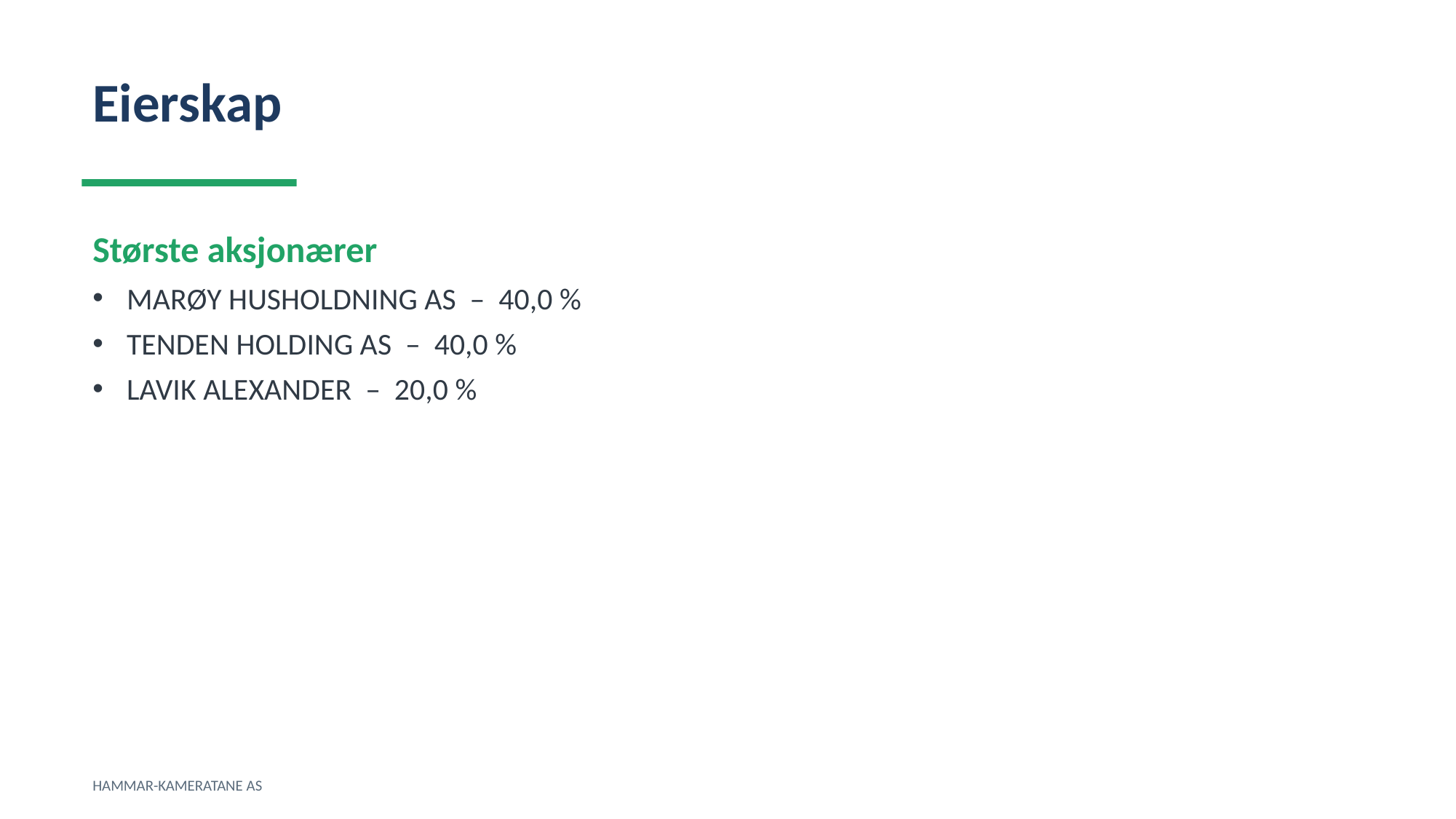

Eierskap

Største aksjonærer
MARØY HUSHOLDNING AS  –  40,0 %
TENDEN HOLDING AS  –  40,0 %
LAVIK ALEXANDER  –  20,0 %
HAMMAR-KAMERATANE AS